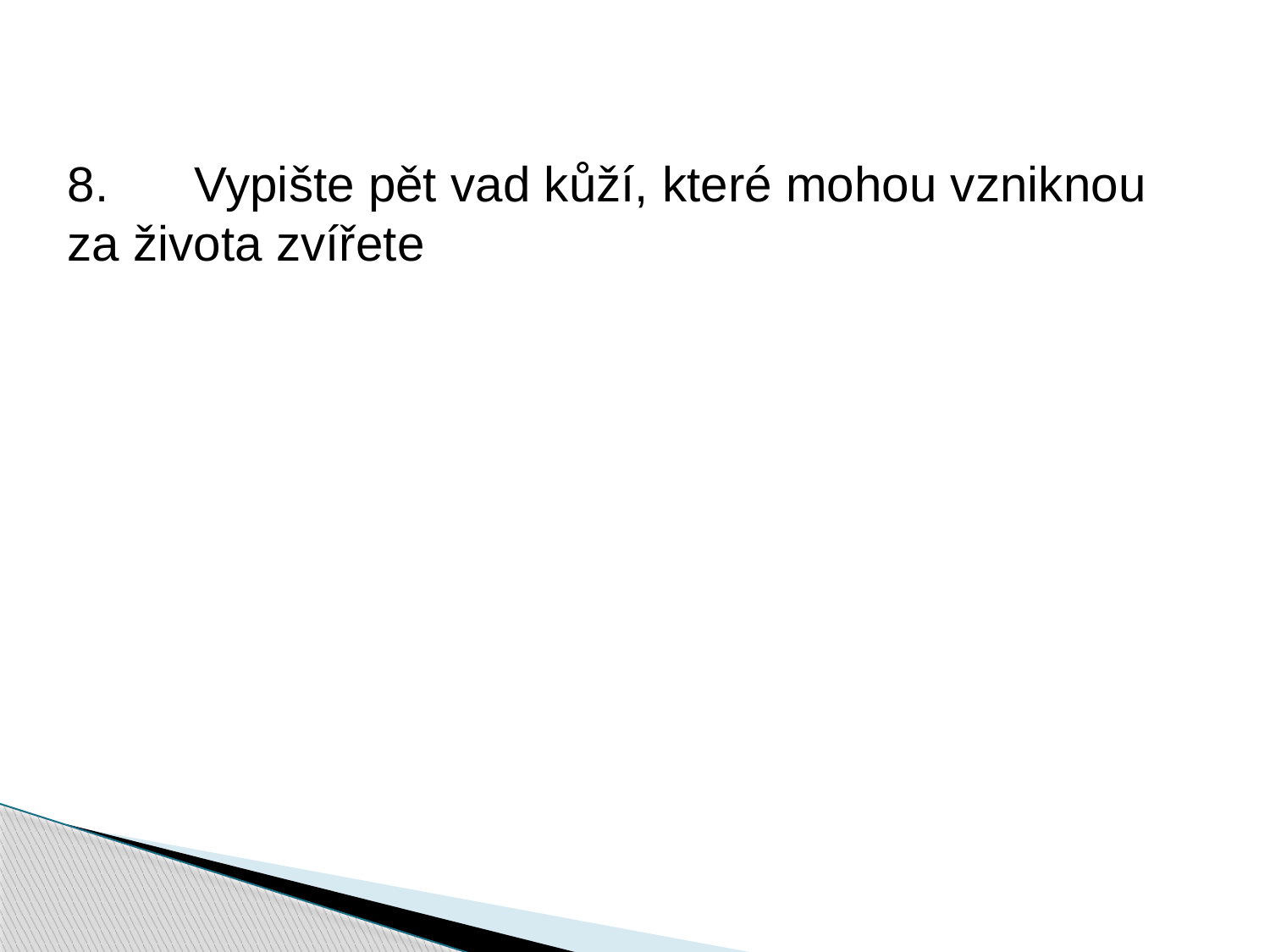

8.	Vypište pět vad kůží, které mohou vzniknou za života zvířete